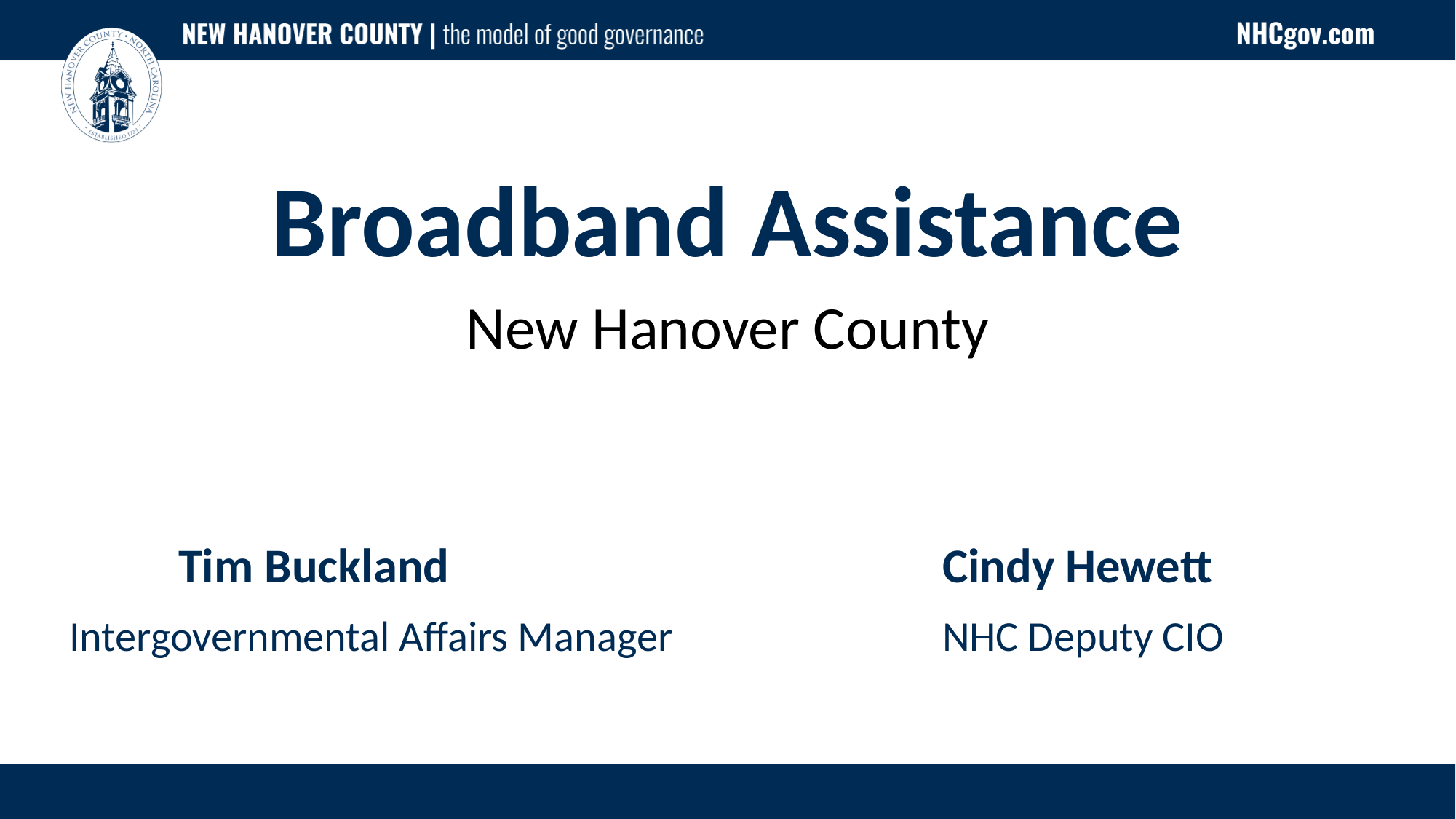

# Broadband Assistance
New Hanover County
	Tim Buckland					Cindy Hewett
Intergovernmental Affairs Manager			NHC Deputy CIO